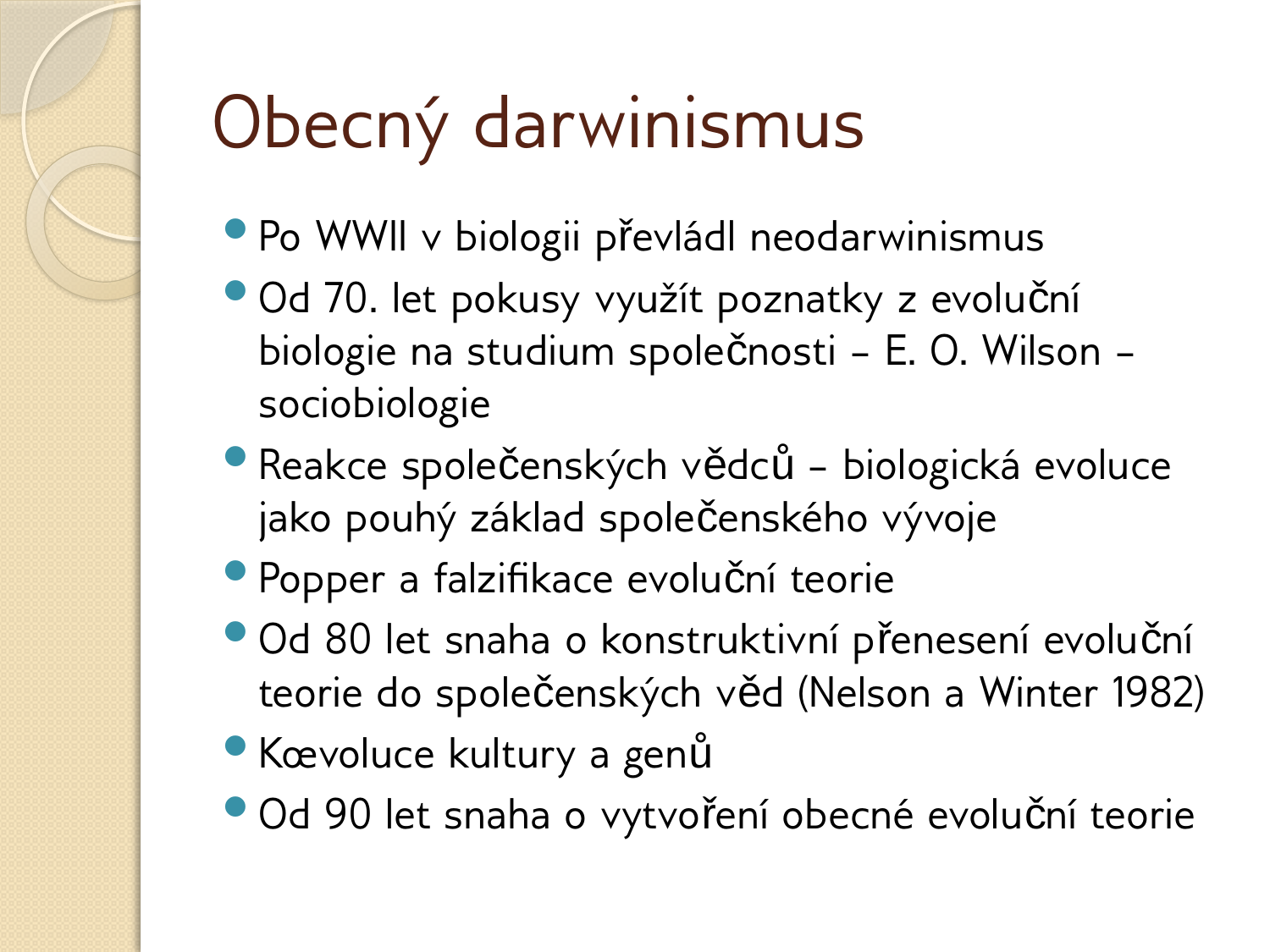

# Obecný darwinismus
Po WWII v biologii převládl neodarwinismus
Od 70. let pokusy využít poznatky z evoluční biologie na studium společnosti – E. O. Wilson – sociobiologie
Reakce společenských vědců – biologická evoluce jako pouhý základ společenského vývoje
Popper a falzifikace evoluční teorie
Od 80 let snaha o konstruktivní přenesení evoluční teorie do společenských věd (Nelson a Winter 1982)
Koevoluce kultury a genů
Od 90 let snaha o vytvoření obecné evoluční teorie